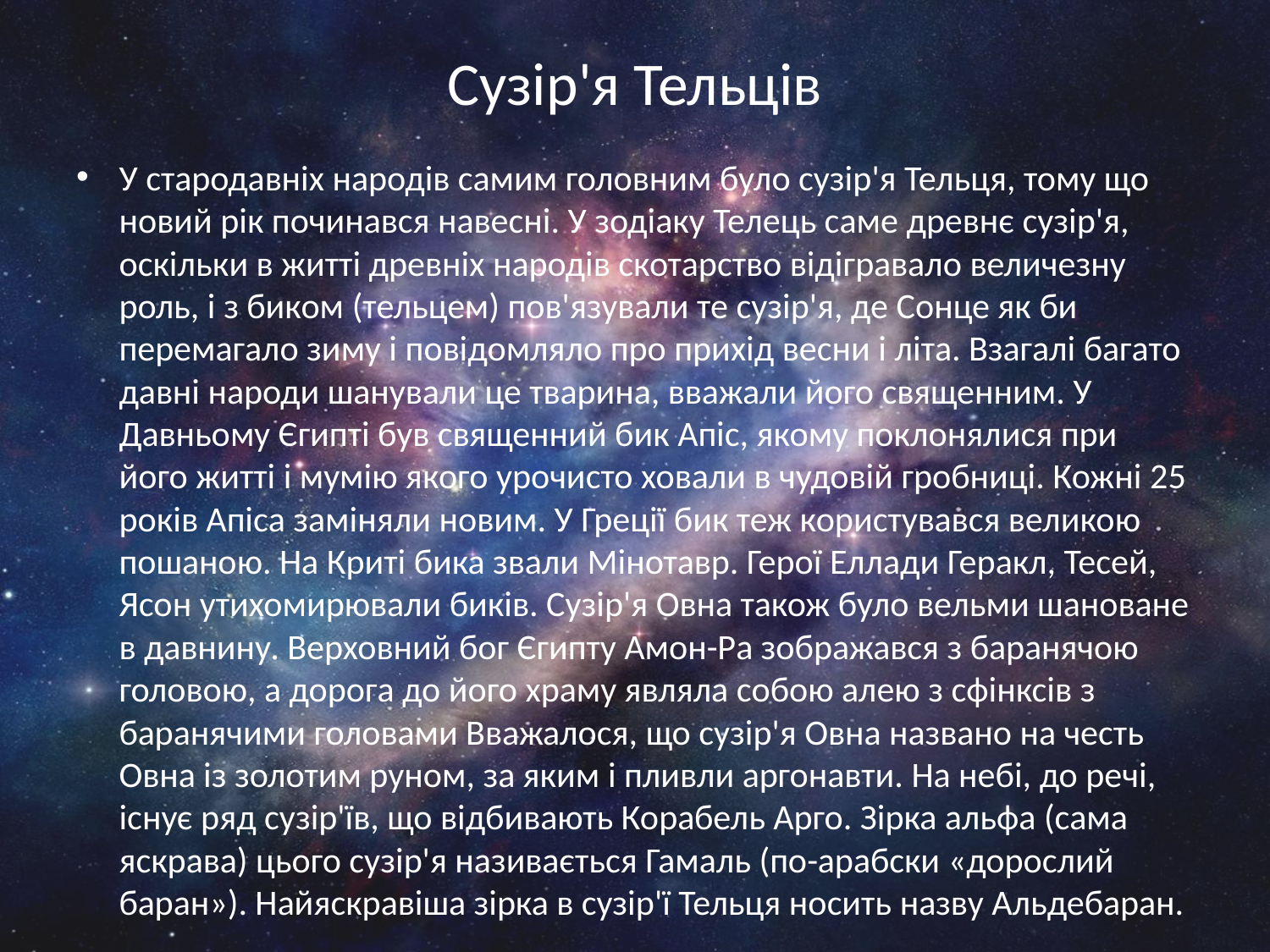

# Сузір'я Тельців
У стародавніх народів самим головним було сузір'я Тельця, тому що новий рік починався навесні. У зодіаку Телець саме древнє сузір'я, оскільки в житті древніх народів скотарство відігравало величезну роль, і з биком (тельцем) пов'язували те сузір'я, де Сонце як би перемагало зиму і повідомляло про прихід весни і літа. Взагалі багато давні народи шанували це тварина, вважали його священним. У Давньому Єгипті був священний бик Апіс, якому поклонялися при його житті і мумію якого урочисто ховали в чудовій гробниці. Кожні 25 років Апіса заміняли новим. У Греції бик теж користувався великою пошаною. На Криті бика звали Мінотавр. Герої Еллади Геракл, Тесей, Ясон утихомирювали биків. Сузір'я Овна також було вельми шановане в давнину. Верховний бог Єгипту Амон-Ра зображався з баранячою головою, а дорога до його храму являла собою алею з сфінксів з баранячими головами Вважалося, що сузір'я Овна названо на честь Овна із золотим руном, за яким і пливли аргонавти. На небі, до речі, існує ряд сузір'їв, що відбивають Корабель Арго. Зірка альфа (сама яскрава) цього сузір'я називається Гамаль (по-арабски «дорослий баран»). Найяскравіша зірка в сузір'ї Тельця носить назву Альдебаран.